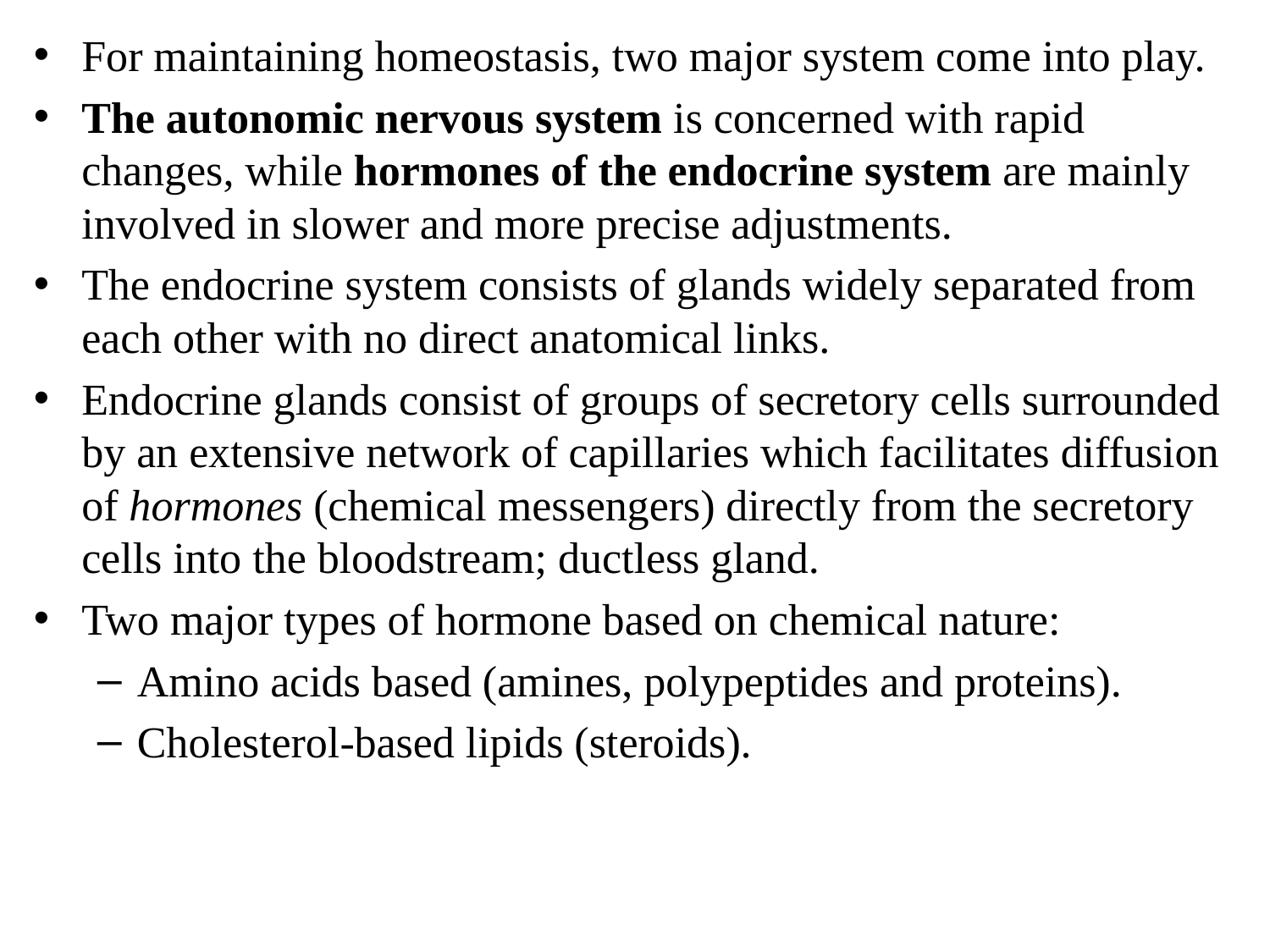

For maintaining homeostasis, two major system come into play.
The autonomic nervous system is concerned with rapid changes, while hormones of the endocrine system are mainly involved in slower and more precise adjustments.
The endocrine system consists of glands widely separated from each other with no direct anatomical links.
Endocrine glands consist of groups of secretory cells surrounded by an extensive network of capillaries which facilitates diffusion of hormones (chemical messengers) directly from the secretory cells into the bloodstream; ductless gland.
Two major types of hormone based on chemical nature:
Amino acids based (amines, polypeptides and proteins).
Cholesterol-based lipids (steroids).